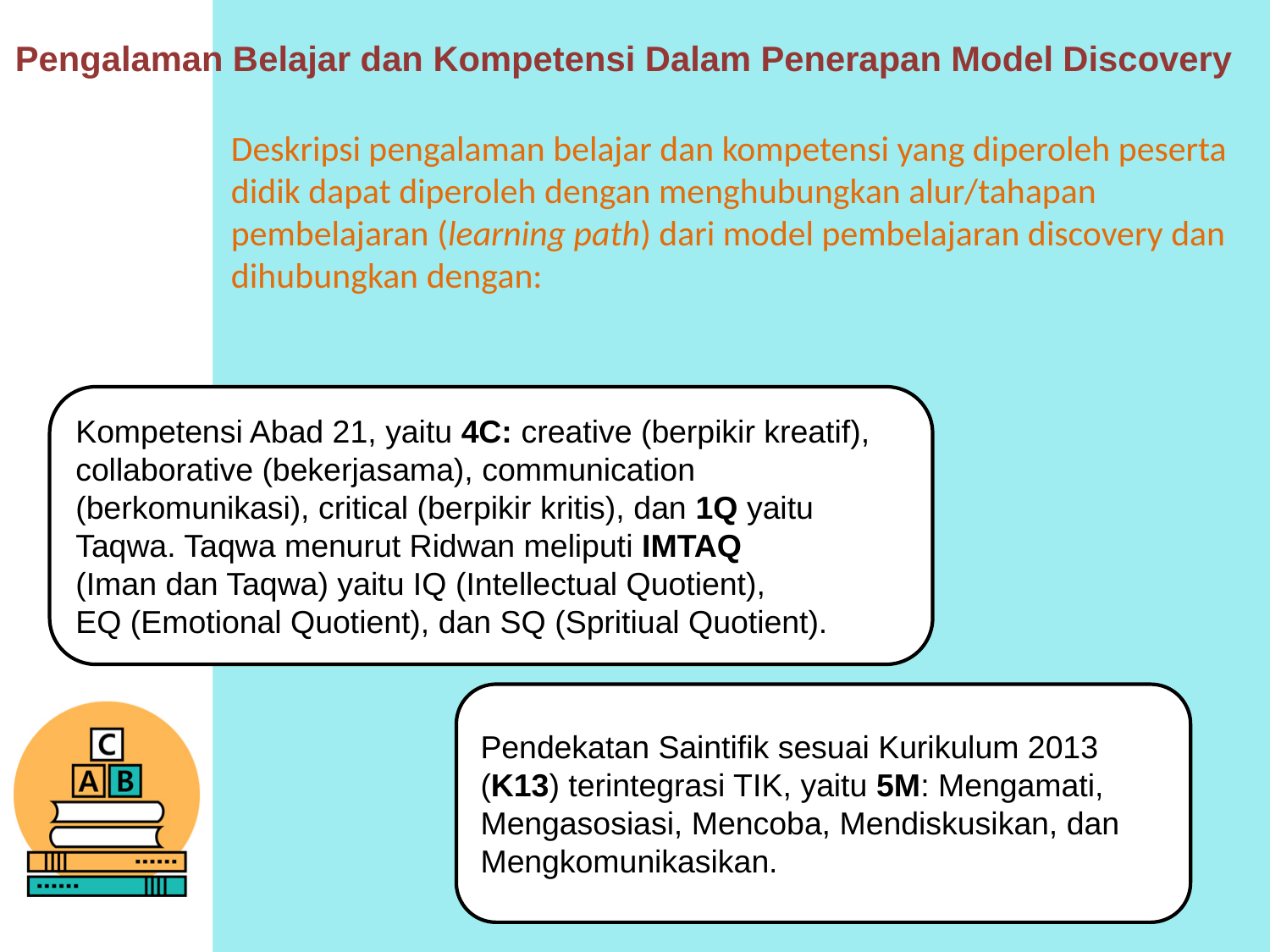

Pengalaman Belajar dan Kompetensi Dalam Penerapan Model Discovery
Deskripsi pengalaman belajar dan kompetensi yang diperoleh peserta didik dapat diperoleh dengan menghubungkan alur/tahapan pembelajaran (learning path) dari model pembelajaran discovery dan dihubungkan dengan:
Kompetensi Abad 21, yaitu 4C: creative (berpikir kreatif), collaborative (bekerjasama), communication
(berkomunikasi), critical (berpikir kritis), dan 1Q yaitu
Taqwa. Taqwa menurut Ridwan meliputi IMTAQ
(Iman dan Taqwa) yaitu IQ (Intellectual Quotient),
EQ (Emotional Quotient), dan SQ (Spritiual Quotient).
Pendekatan Saintifik sesuai Kurikulum 2013
(K13) terintegrasi TIK, yaitu 5M: Mengamati,
Mengasosiasi, Mencoba, Mendiskusikan, dan Mengkomunikasikan.